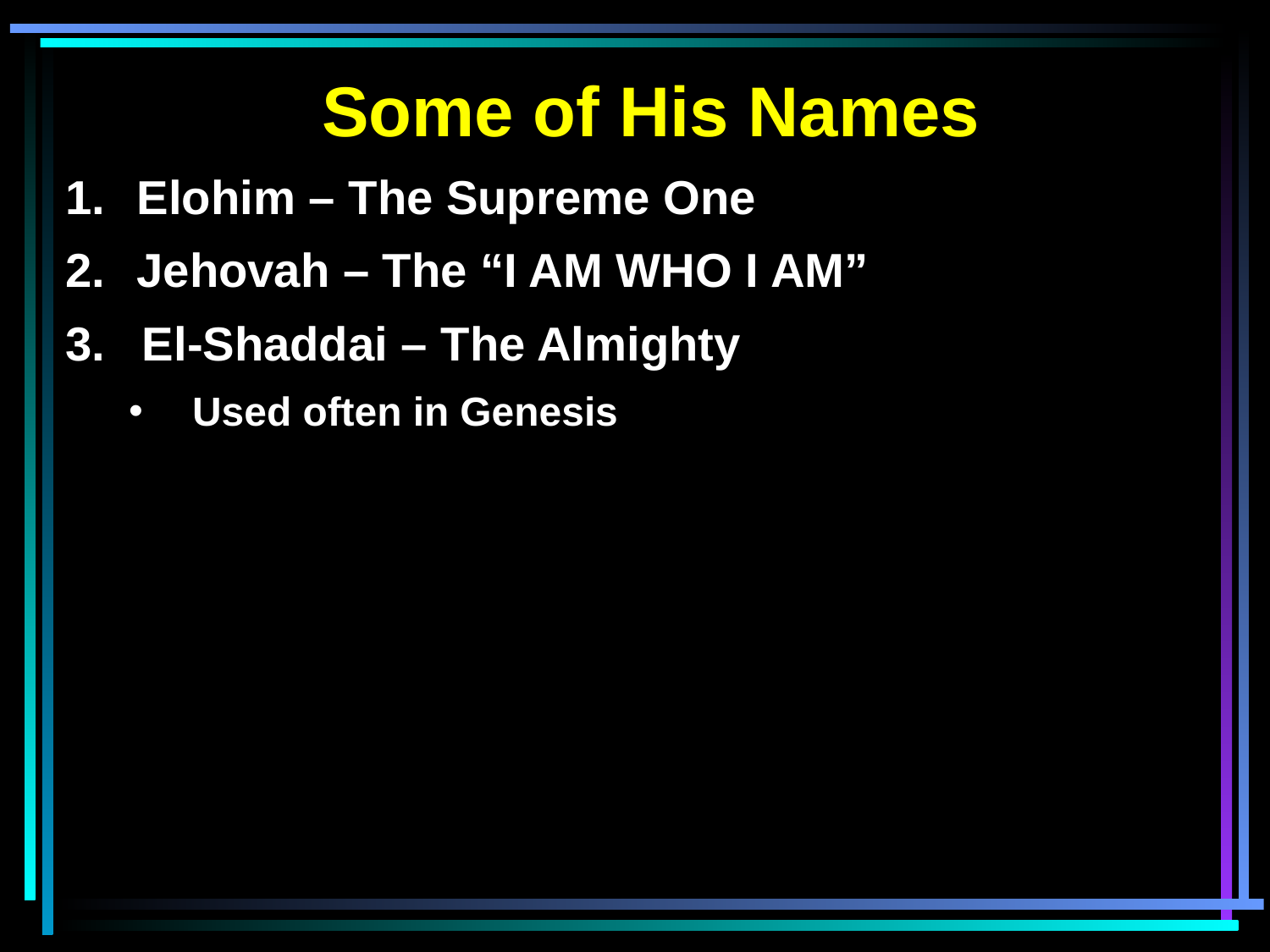

Some of His Names
Elohim – The Supreme One
Jehovah – The “I AM WHO I AM”
 El-Shaddai – The Almighty
Used often in Genesis